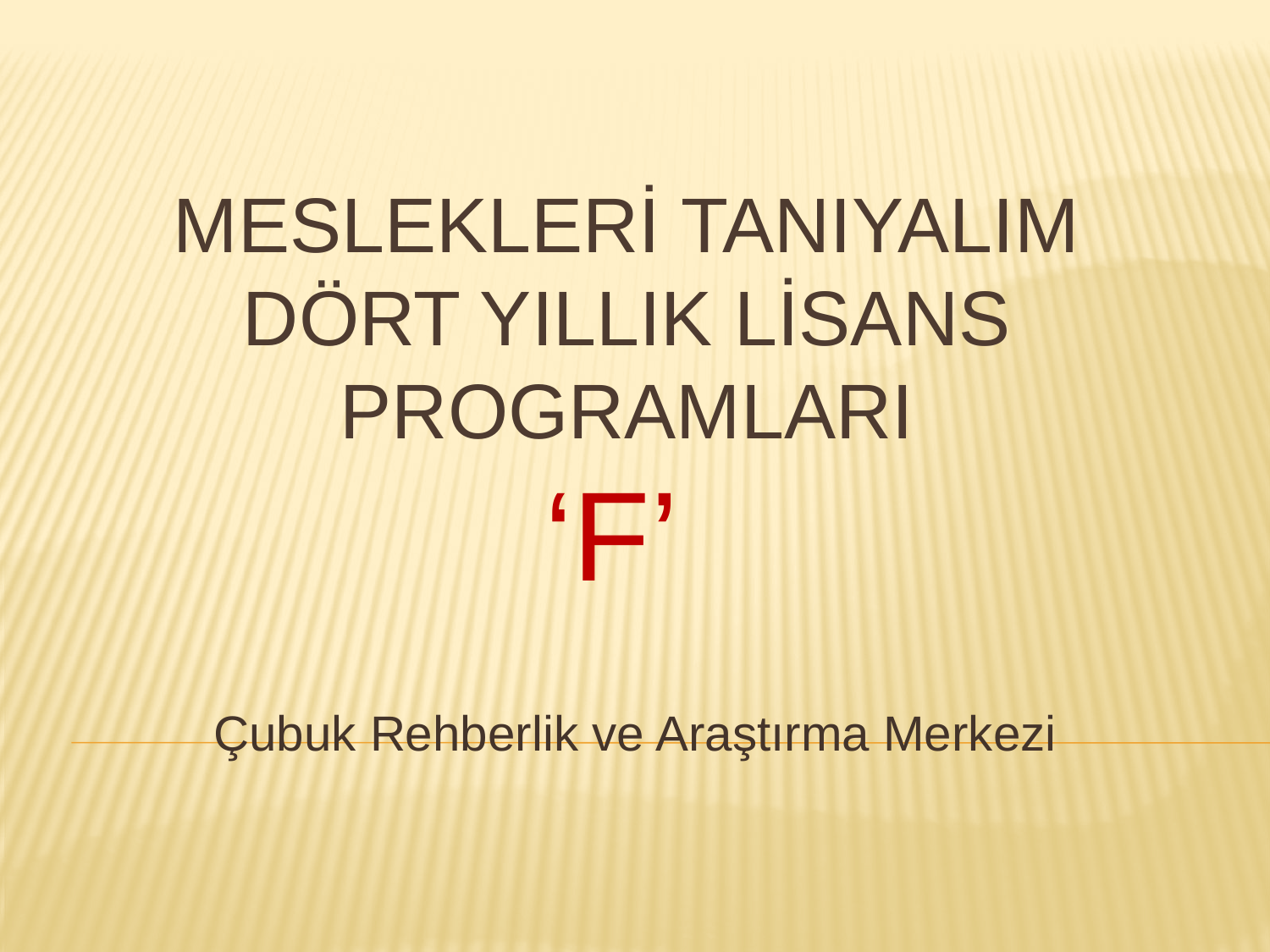

# MESLEKLERİ TANIYALIM DÖRT YILLIK LİSANS PROGRAMLARI ‘f’
Çubuk Rehberlik ve Araştırma Merkezi